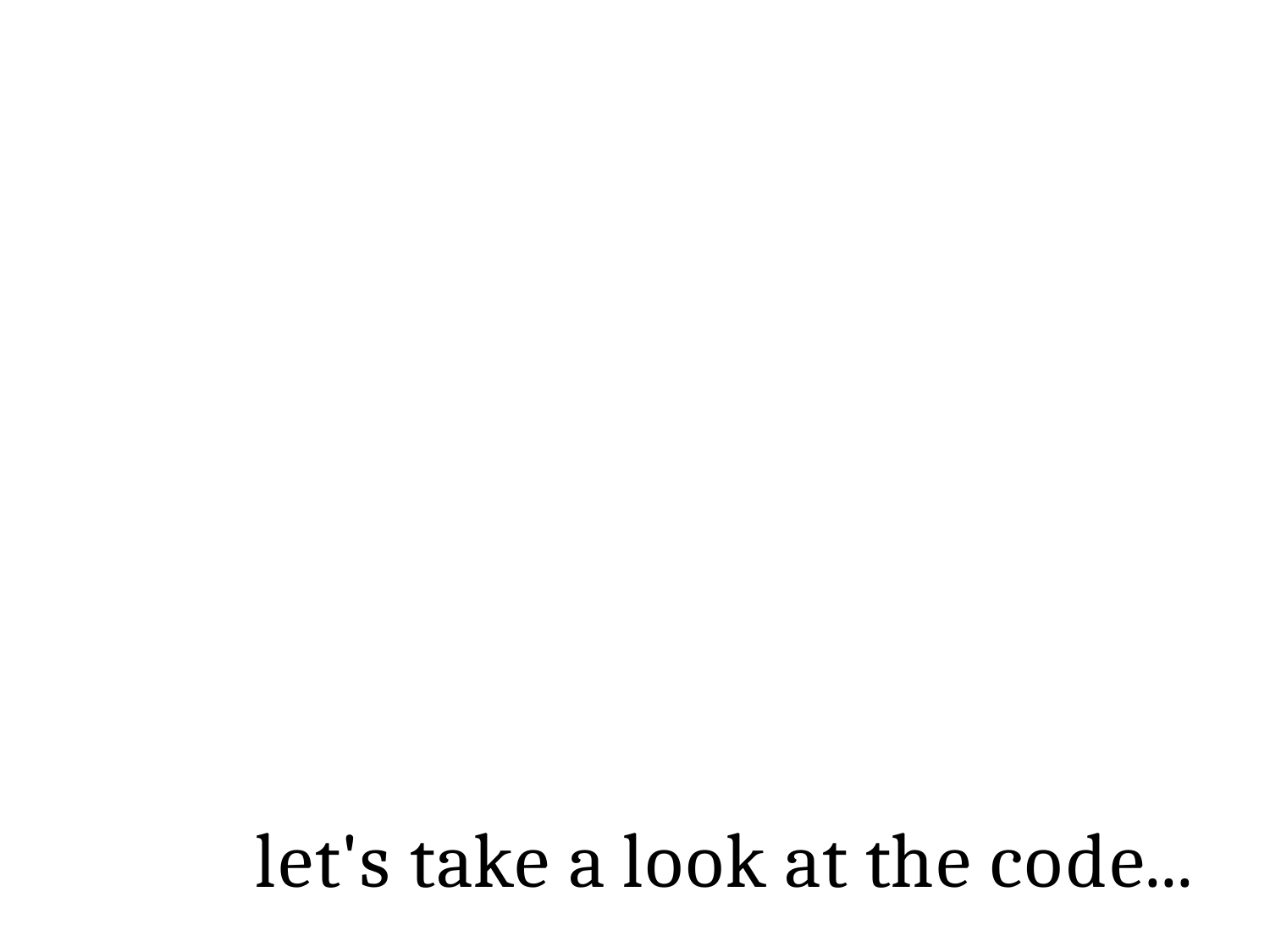

let's take a look at the code...